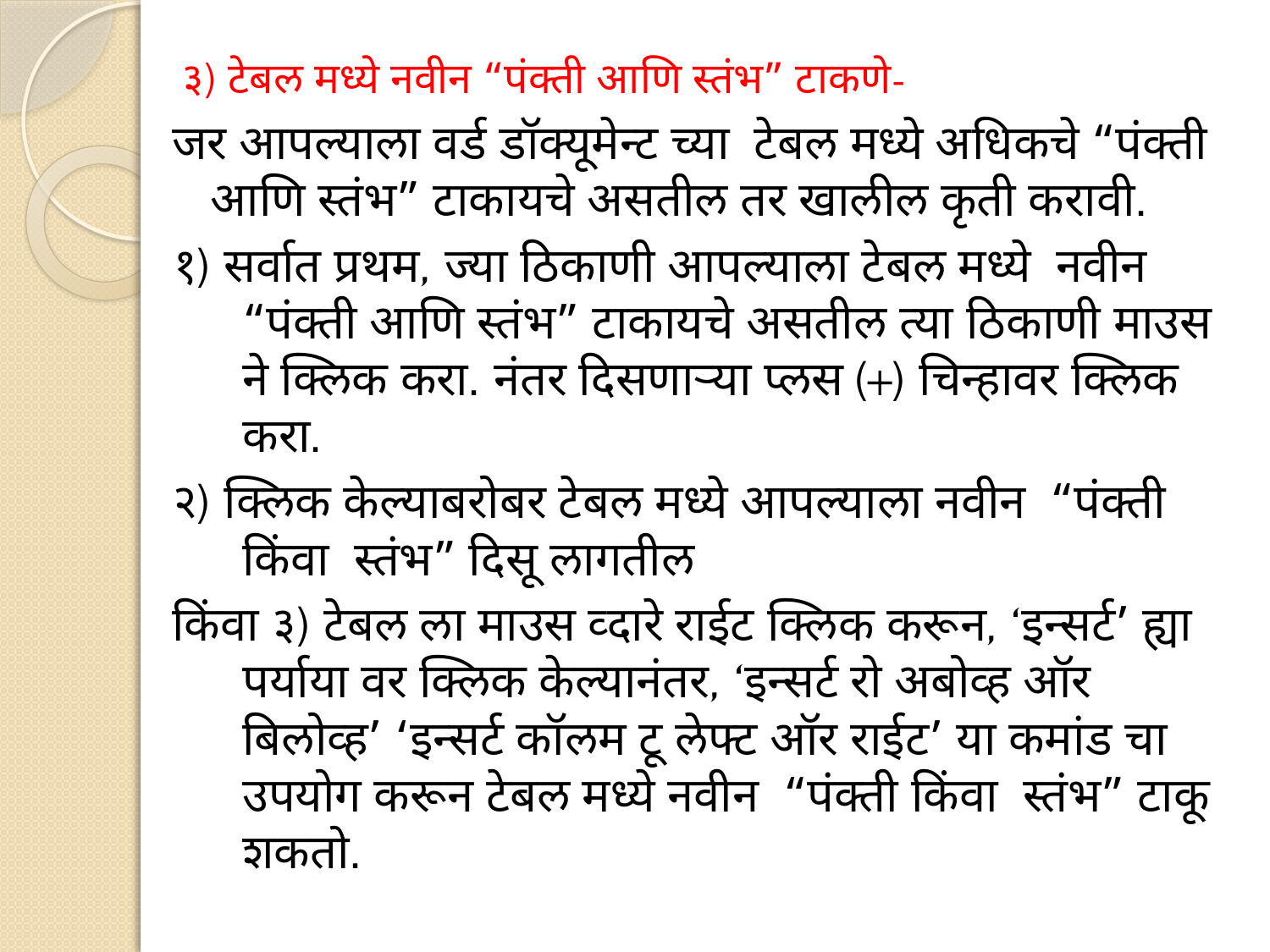

# ३) टेबल मध्ये नवीन “पंक्ती आणि स्तंभ” टाकणे-
जर आपल्याला वर्ड डॉक्यूमेन्ट च्या  टेबल मध्ये अधिकचे “पंक्ती आणि स्तंभ” टाकायचे असतील तर खालील कृती करावी.
१) सर्वात प्रथम, ज्या ठिकाणी आपल्याला टेबल मध्ये  नवीन “पंक्ती आणि स्तंभ” टाकायचे असतील त्या ठिकाणी माउस ने क्लिक करा. नंतर दिसणाऱ्या प्लस (+) चिन्हावर क्लिक करा.
२) क्लिक केल्याबरोबर टेबल मध्ये आपल्याला नवीन  “पंक्ती किंवा  स्तंभ” दिसू लागतील
किंवा ३) टेबल ला माउस व्दारे राईट क्लिक करून, ‘इन्सर्ट’ ह्या पर्याया वर क्लिक केल्यानंतर, ‘इन्सर्ट रो अबोव्ह ऑर बिलोव्ह’ ‘इन्सर्ट कॉलम टू लेफ्ट ऑर राईट’ या कमांड चा उपयोग करून टेबल मध्ये नवीन  “पंक्ती किंवा  स्तंभ” टाकू शकतो.